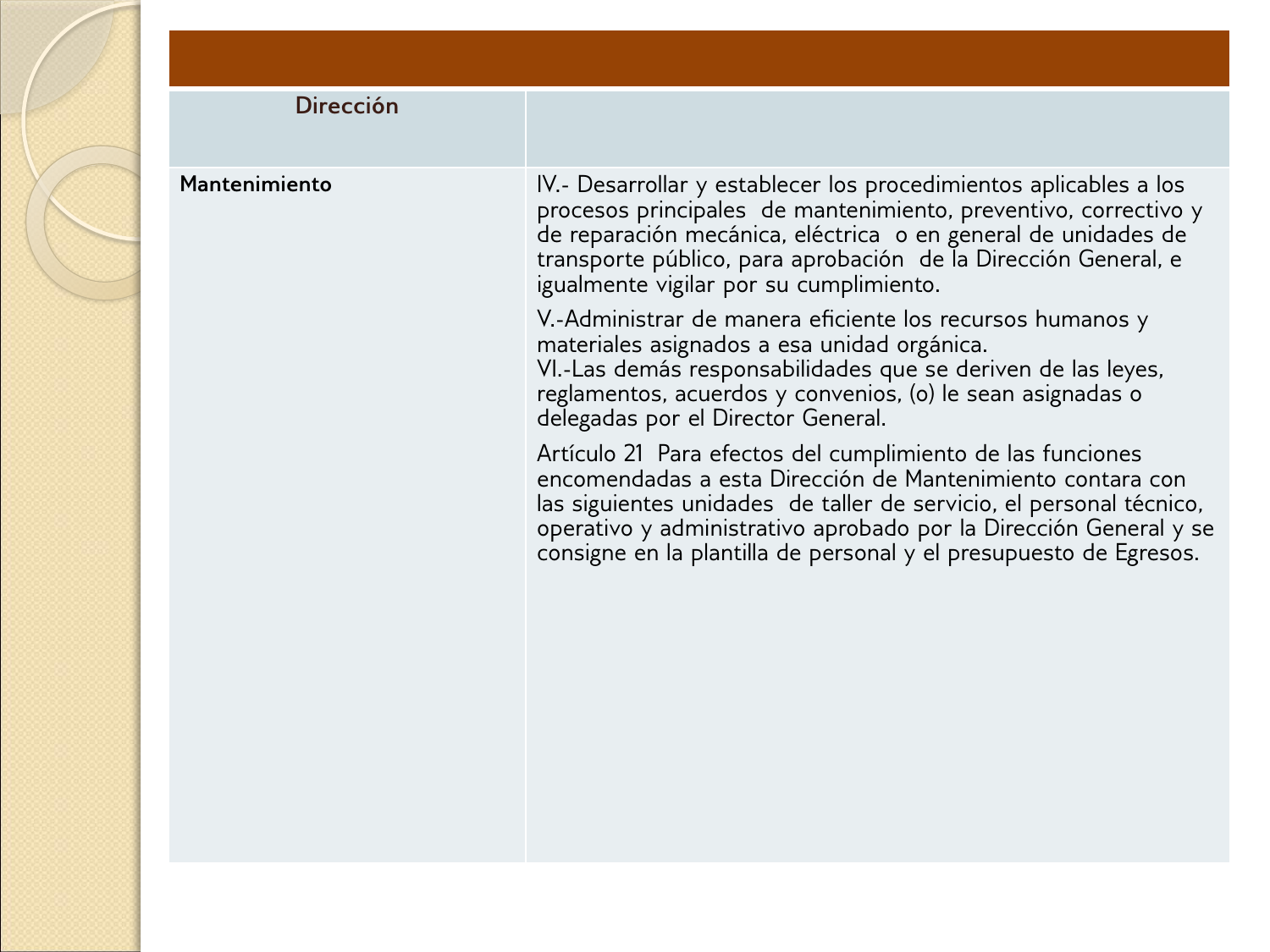

|  |  |
| --- | --- |
| Dirección |  |
| Mantenimiento | IV.- Desarrollar y establecer los procedimientos aplicables a los procesos principales de mantenimiento, preventivo, correctivo y de reparación mecánica, eléctrica o en general de unidades de transporte público, para aprobación de la Dirección General, e igualmente vigilar por su cumplimiento. V.-Administrar de manera eficiente los recursos humanos y materiales asignados a esa unidad orgánica. VI.-Las demás responsabilidades que se deriven de las leyes, reglamentos, acuerdos y convenios, (o) le sean asignadas o delegadas por el Director General. Artículo 21 Para efectos del cumplimiento de las funciones encomendadas a esta Dirección de Mantenimiento contara con las siguientes unidades de taller de servicio, el personal técnico, operativo y administrativo aprobado por la Dirección General y se consigne en la plantilla de personal y el presupuesto de Egresos. |